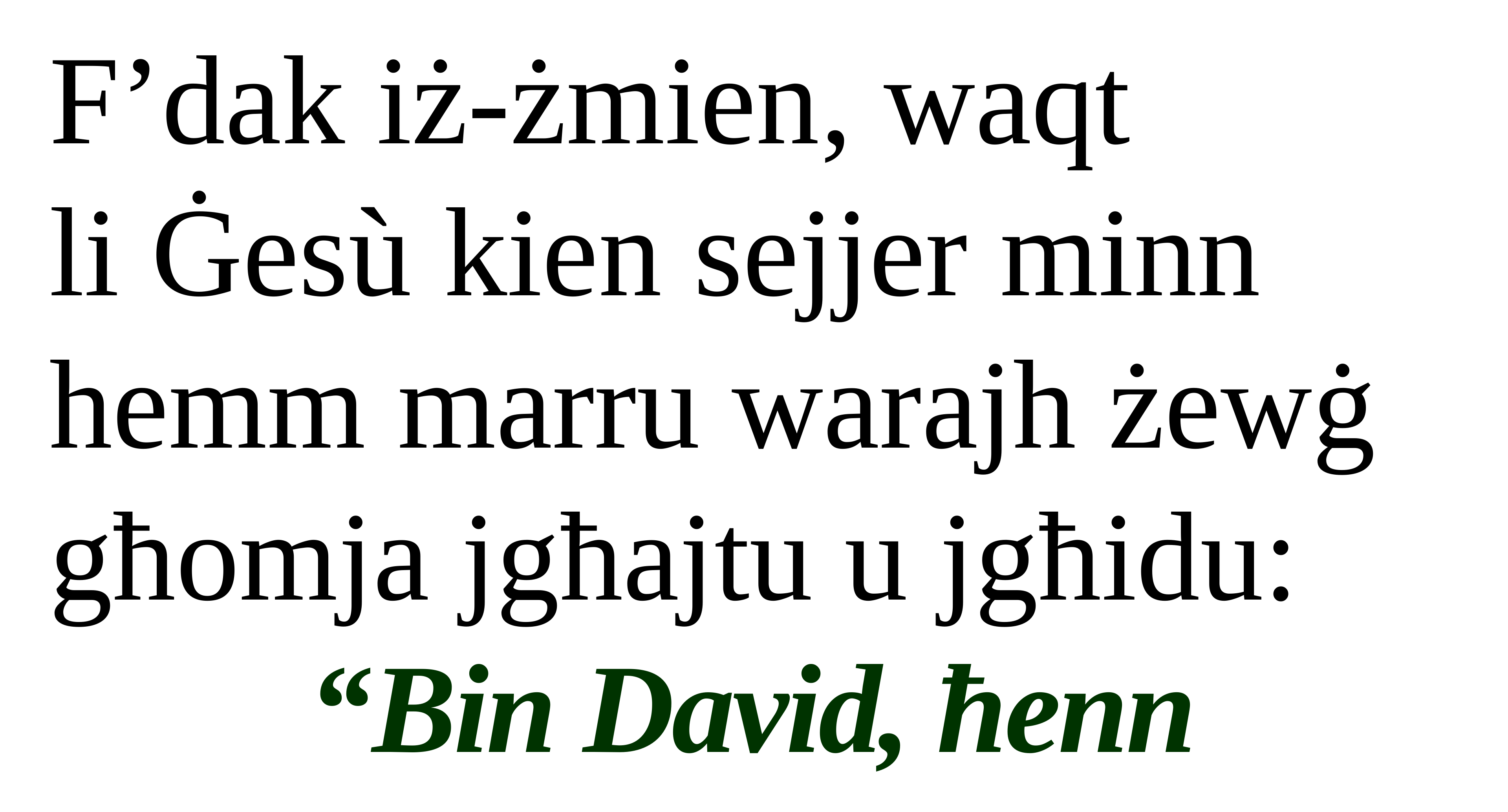

F’dak iż-żmien, waqt
li Ġesù kien sejjer minn hemm marru warajh żewġ għomja jgħajtu u jgħidu:
“Bin David, ħenn għalina!”